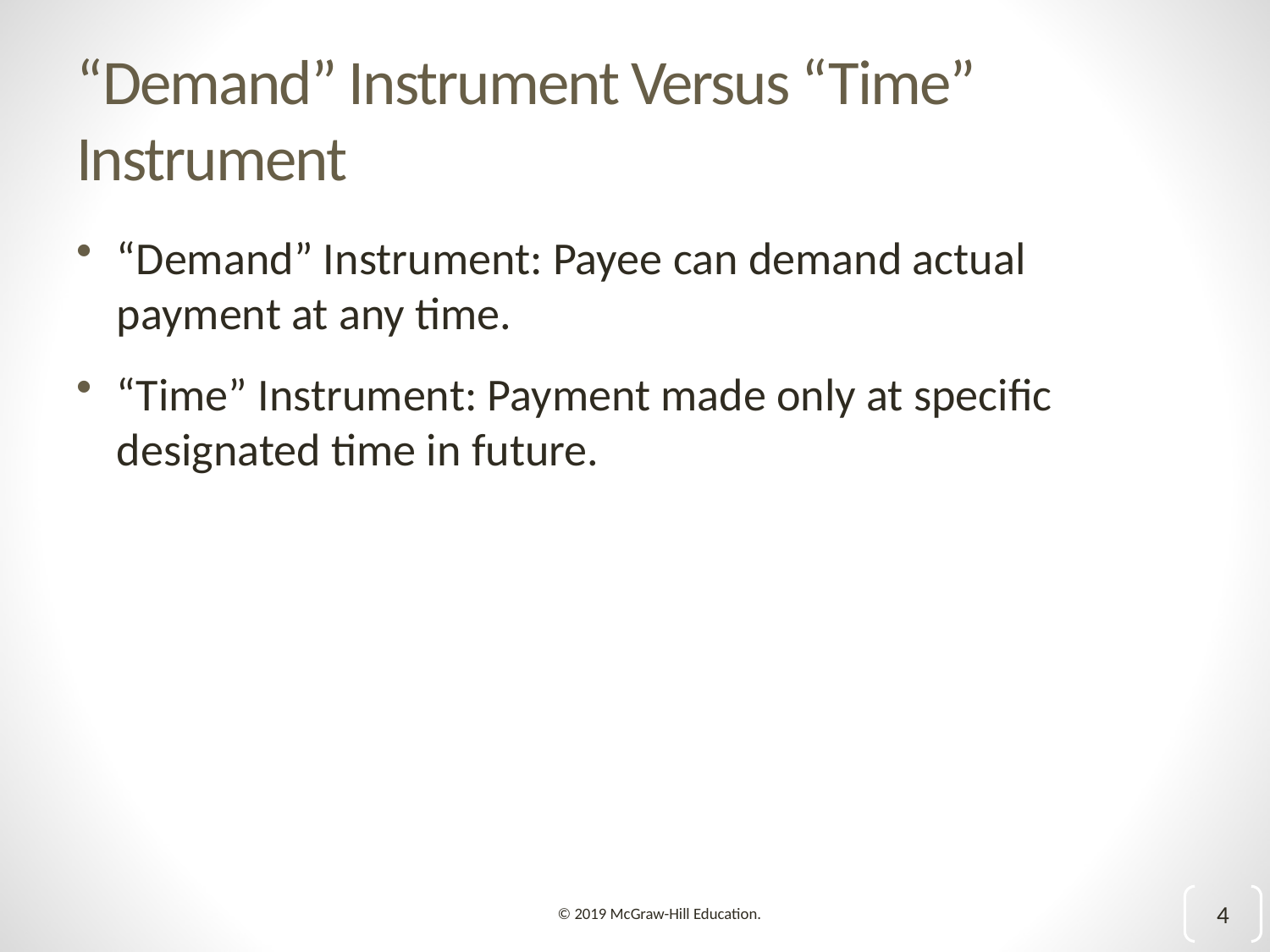

# “Demand” Instrument Versus “Time” Instrument
“Demand” Instrument: Payee can demand actual payment at any time.
“Time” Instrument: Payment made only at specific designated time in future.
4